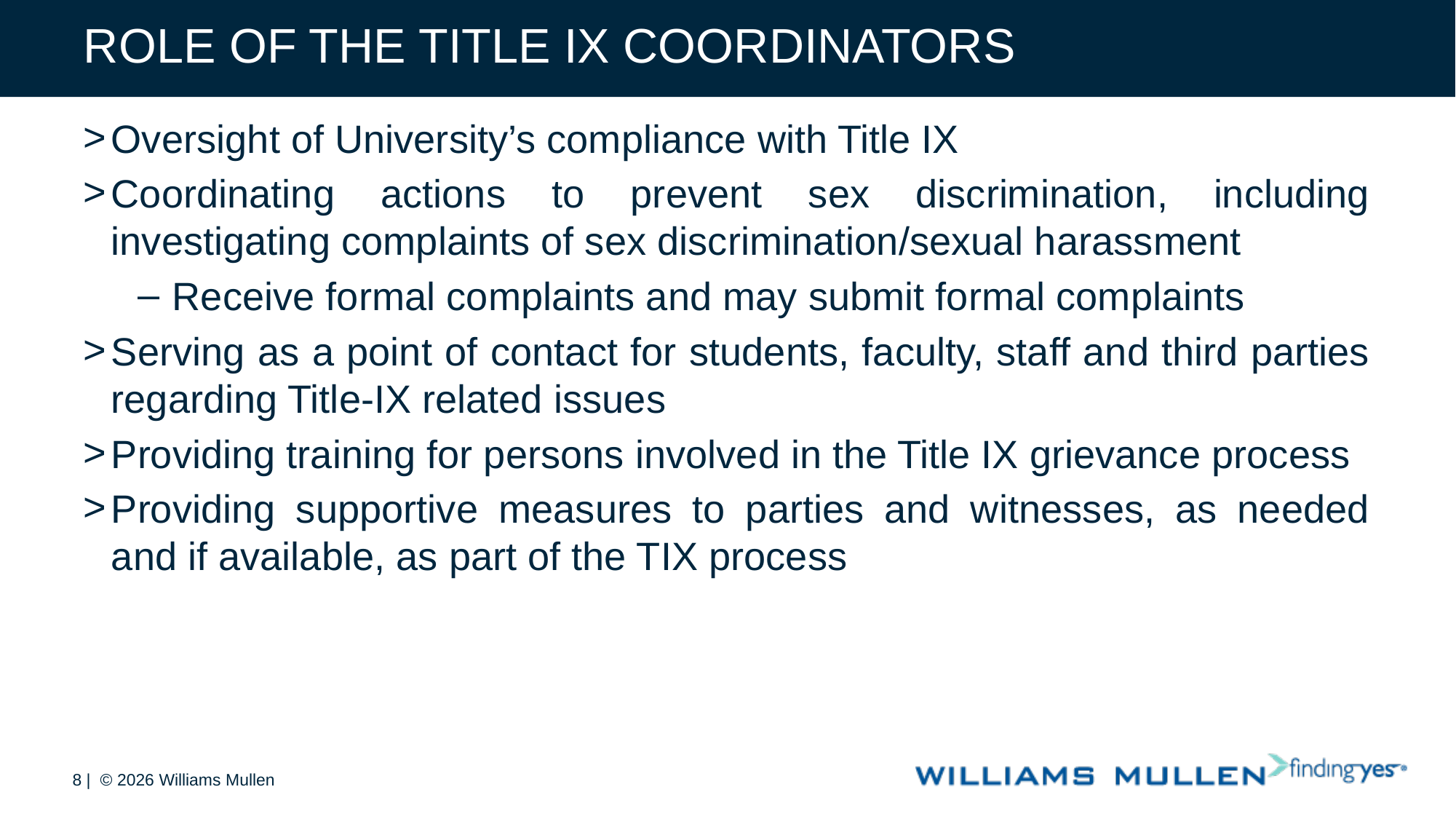

# ROLE OF THE TITLE IX COORDINATORS
Oversight of University’s compliance with Title IX
Coordinating actions to prevent sex discrimination, including investigating complaints of sex discrimination/sexual harassment
Receive formal complaints and may submit formal complaints
Serving as a point of contact for students, faculty, staff and third parties regarding Title-IX related issues
Providing training for persons involved in the Title IX grievance process
Providing supportive measures to parties and witnesses, as needed and if available, as part of the TIX process